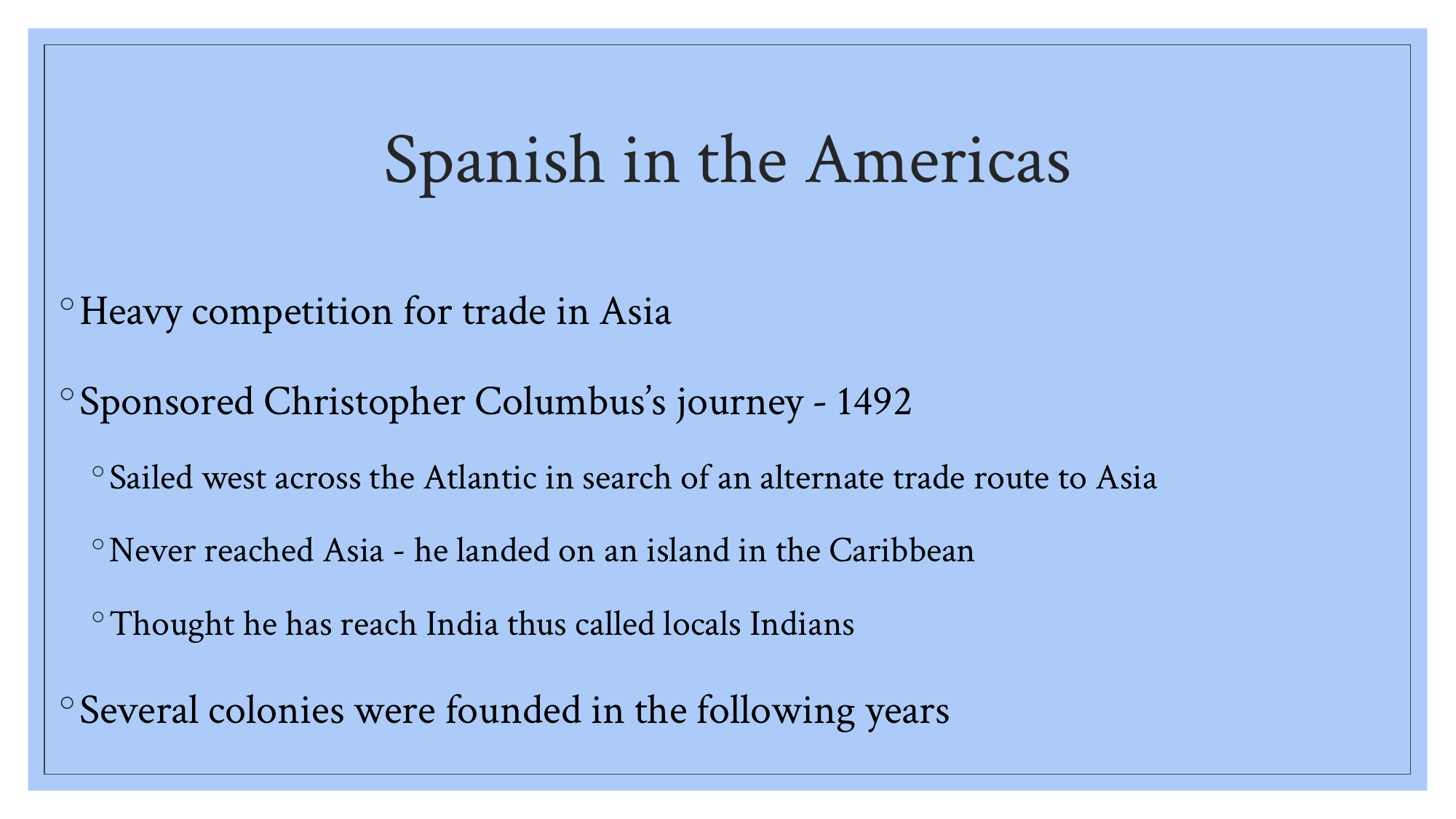

# Spanish in the Americas
Heavy competition for trade in Asia
Sponsored Christopher Columbus’s journey - 1492
Sailed west across the Atlantic in search of an alternate trade route to Asia
Never reached Asia - he landed on an island in the Caribbean
Thought he has reach India thus called locals Indians
Several colonies were founded in the following years